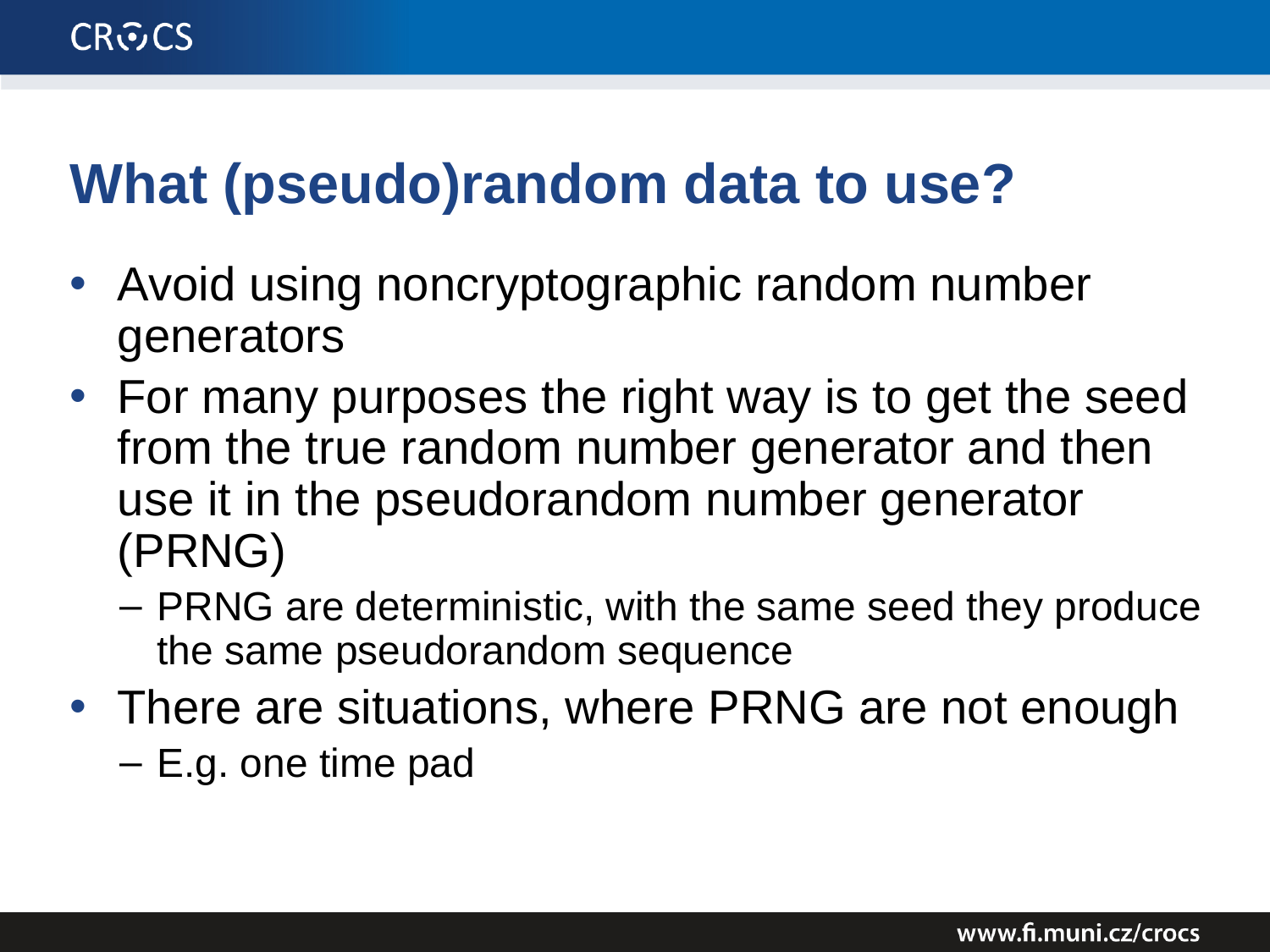

# What (pseudo)random data to use?
Avoid using noncryptographic random number generators
For many purposes the right way is to get the seed from the true random number generator and then use it in the pseudorandom number generator (PRNG)
PRNG are deterministic, with the same seed they produce the same pseudorandom sequence
There are situations, where PRNG are not enough
E.g. one time pad